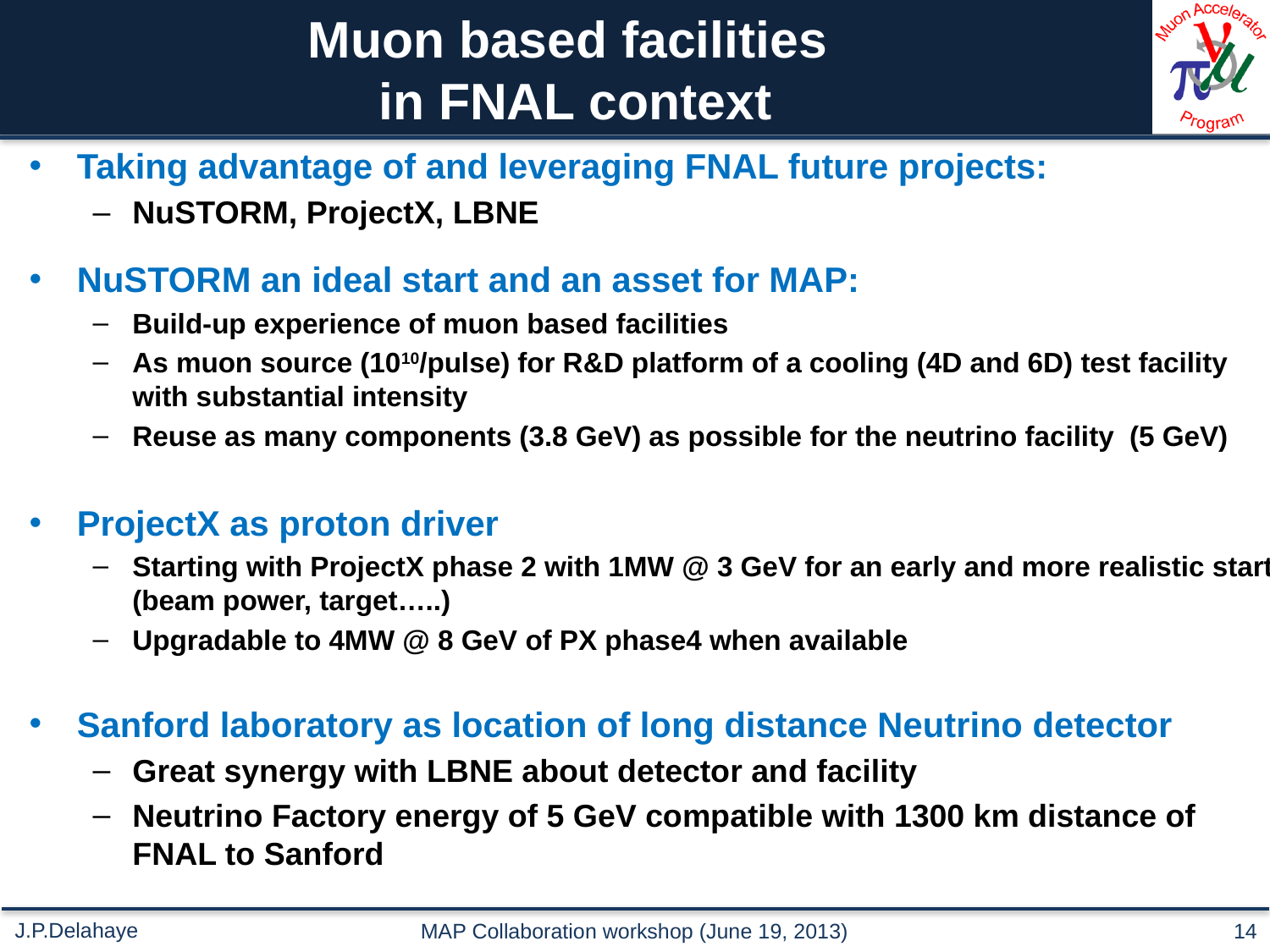

# Muon based facilities in FNAL context
Taking advantage of and leveraging FNAL future projects:
NuSTORM, ProjectX, LBNE

NuSTORM an ideal start and an asset for MAP:
Build-up experience of muon based facilities
As muon source (1010/pulse) for R&D platform of a cooling (4D and 6D) test facility with substantial intensity
Reuse as many components (3.8 GeV) as possible for the neutrino facility  (5 GeV)

ProjectX as proton driver
Starting with ProjectX phase 2 with 1MW @ 3 GeV for an early and more realistic start (beam power, target…..)
Upgradable to 4MW @ 8 GeV of PX phase4 when available

Sanford laboratory as location of long distance Neutrino detector
Great synergy with LBNE about detector and facility
Neutrino Factory energy of 5 GeV compatible with 1300 km distance of FNAL to Sanford

MAP Collaboration workshop (June 19, 2013)
14
J.P.Delahaye